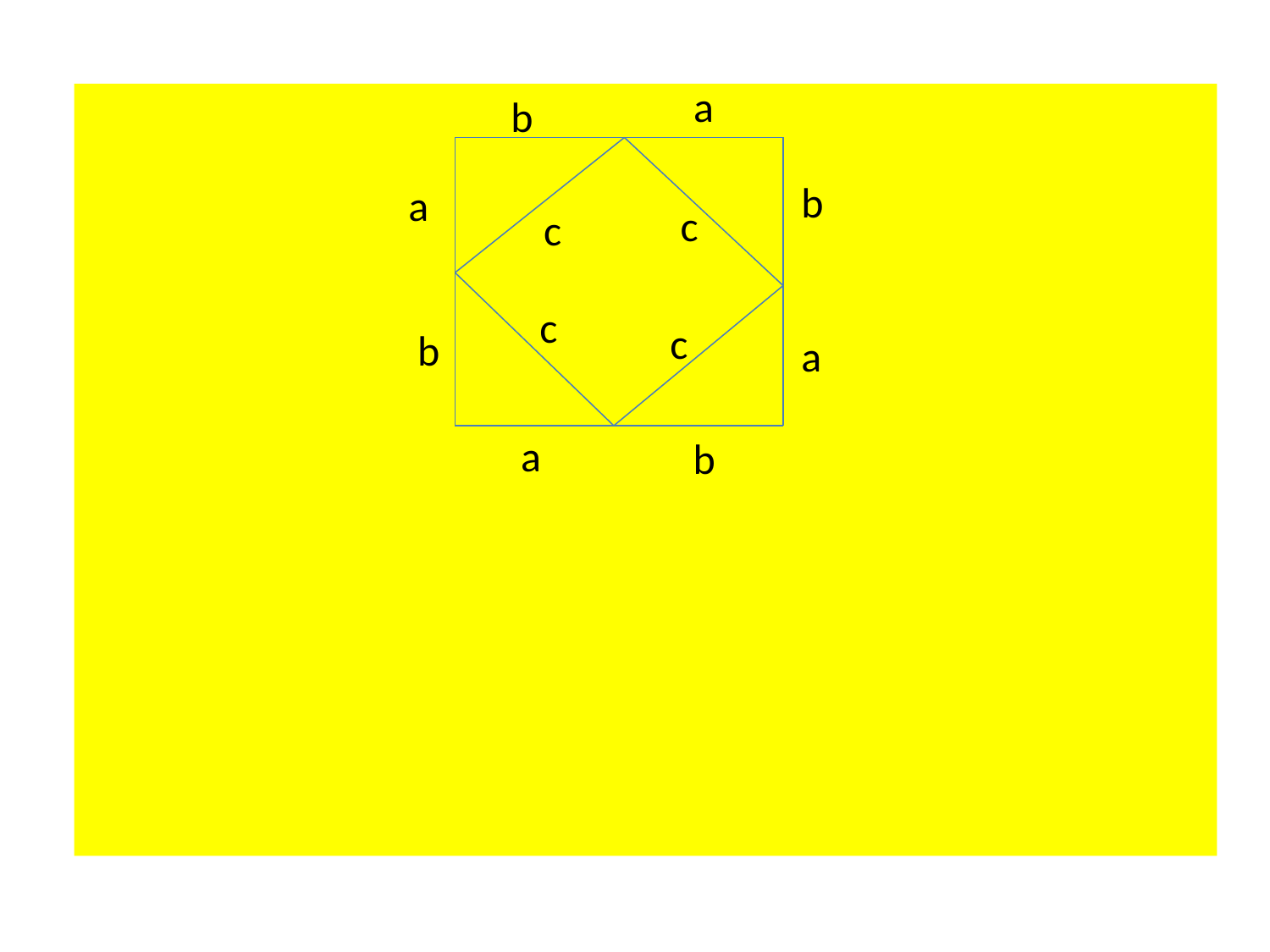

a
#
b
b
a
c
c
c
c
b
a
a
b